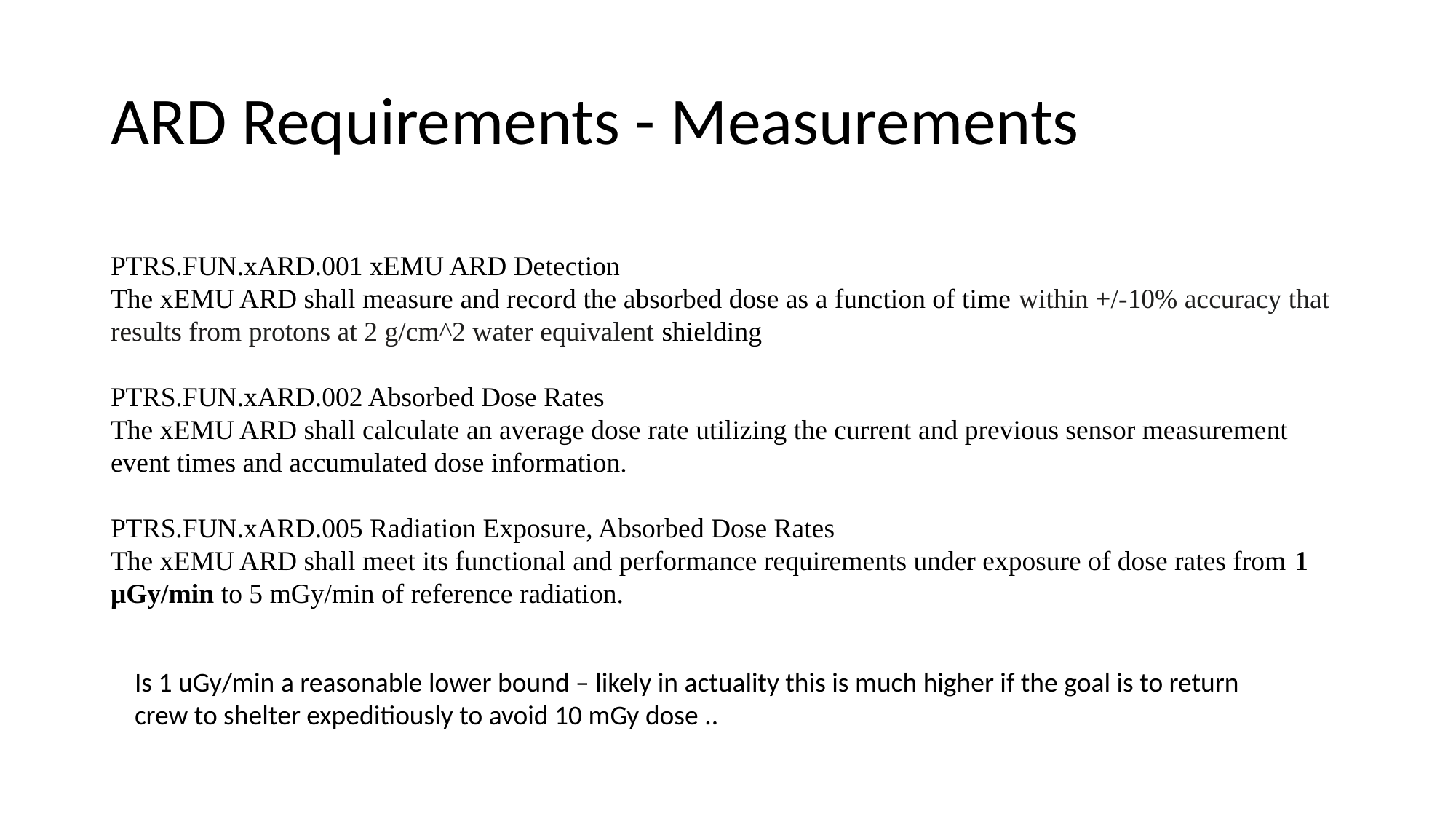

# ARD Requirements - Measurements
PTRS.FUN.xARD.001 xEMU ARD Detection
The xEMU ARD shall measure and record the absorbed dose as a function of time within +/-10% accuracy that results from protons at 2 g/cm^2 water equivalent shielding

PTRS.FUN.xARD.002 Absorbed Dose Rates
The xEMU ARD shall calculate an average dose rate utilizing the current and previous sensor measurement event times and accumulated dose information.

PTRS.FUN.xARD.005 Radiation Exposure, Absorbed Dose Rates
The xEMU ARD shall meet its functional and performance requirements under exposure of dose rates from 1 μGy/min to 5 mGy/min of reference radiation.
Is 1 uGy/min a reasonable lower bound – likely in actuality this is much higher if the goal is to return crew to shelter expeditiously to avoid 10 mGy dose ..